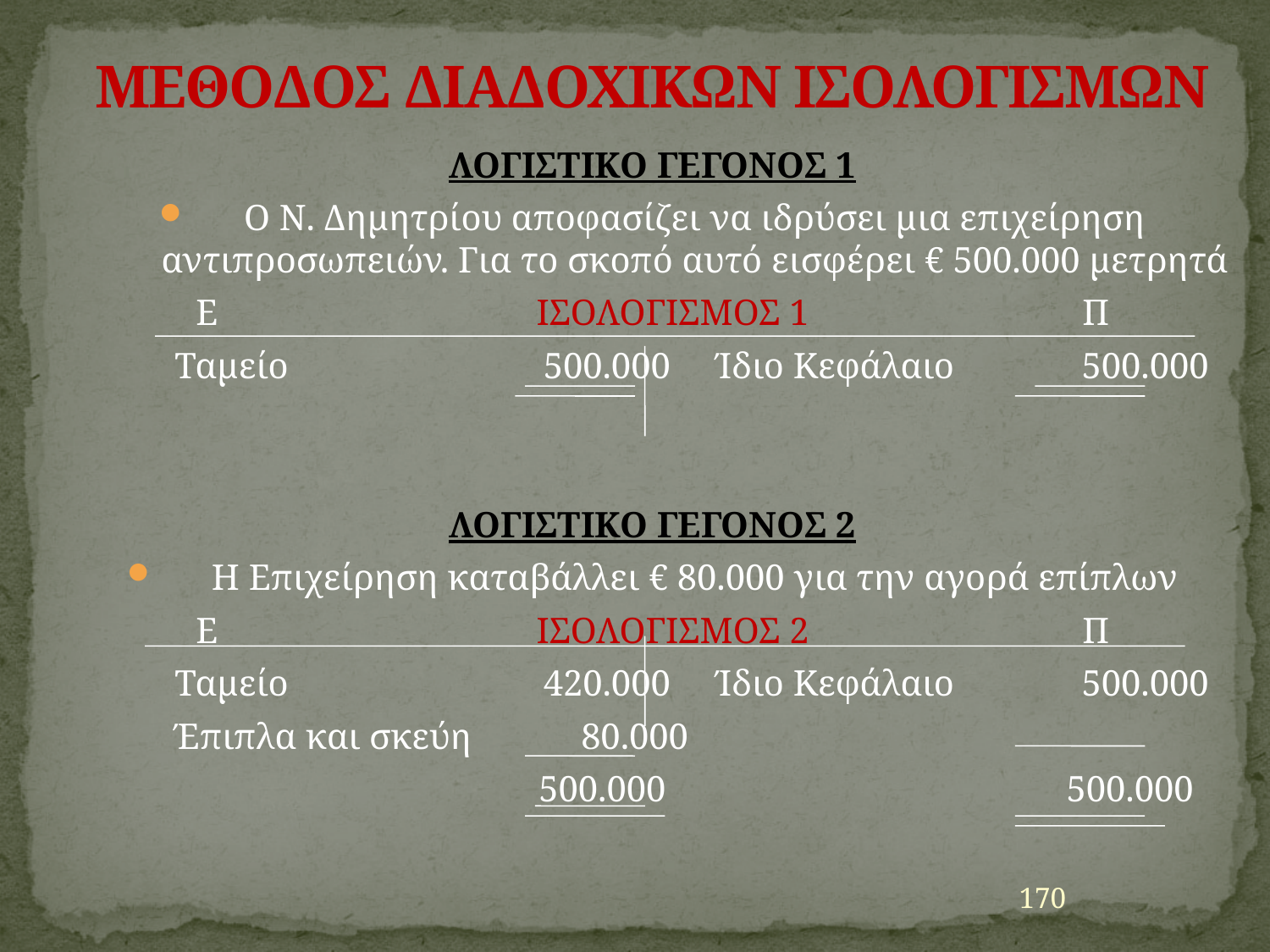

# ΜΕΘΟΔΟΣ ΔΙΑΔΟΧΙΚΩΝ ΙΣΟΛΟΓΙΣΜΩΝ
ΛΟΓΙΣΤΙΚΟ ΓΕΓΟΝΟΣ 1
Ο Ν. Δημητρίου αποφασίζει να ιδρύσει μια επιχείρηση αντιπροσωπειών. Για το σκοπό αυτό εισφέρει € 500.000 μετρητά
Ε                                   ΙΣΟΛΟΓΙΣΜΟΣ 1                              Π
              Ταμείο                            500.000     Ίδιο Κεφάλαιο              500.000

ΛΟΓΙΣΤΙΚΟ ΓΕΓΟΝΟΣ 2
Η Επιχείρηση καταβάλλει € 80.000 για την αγορά επίπλων
Ε                                   ΙΣΟΛΟΓΙΣΜΟΣ 2                              Π
              Ταμείο                            420.000     Ίδιο Κεφάλαιο              500.000
              Έπιπλα και σκεύη            80.000
                                                      500.000                                            500.000

170